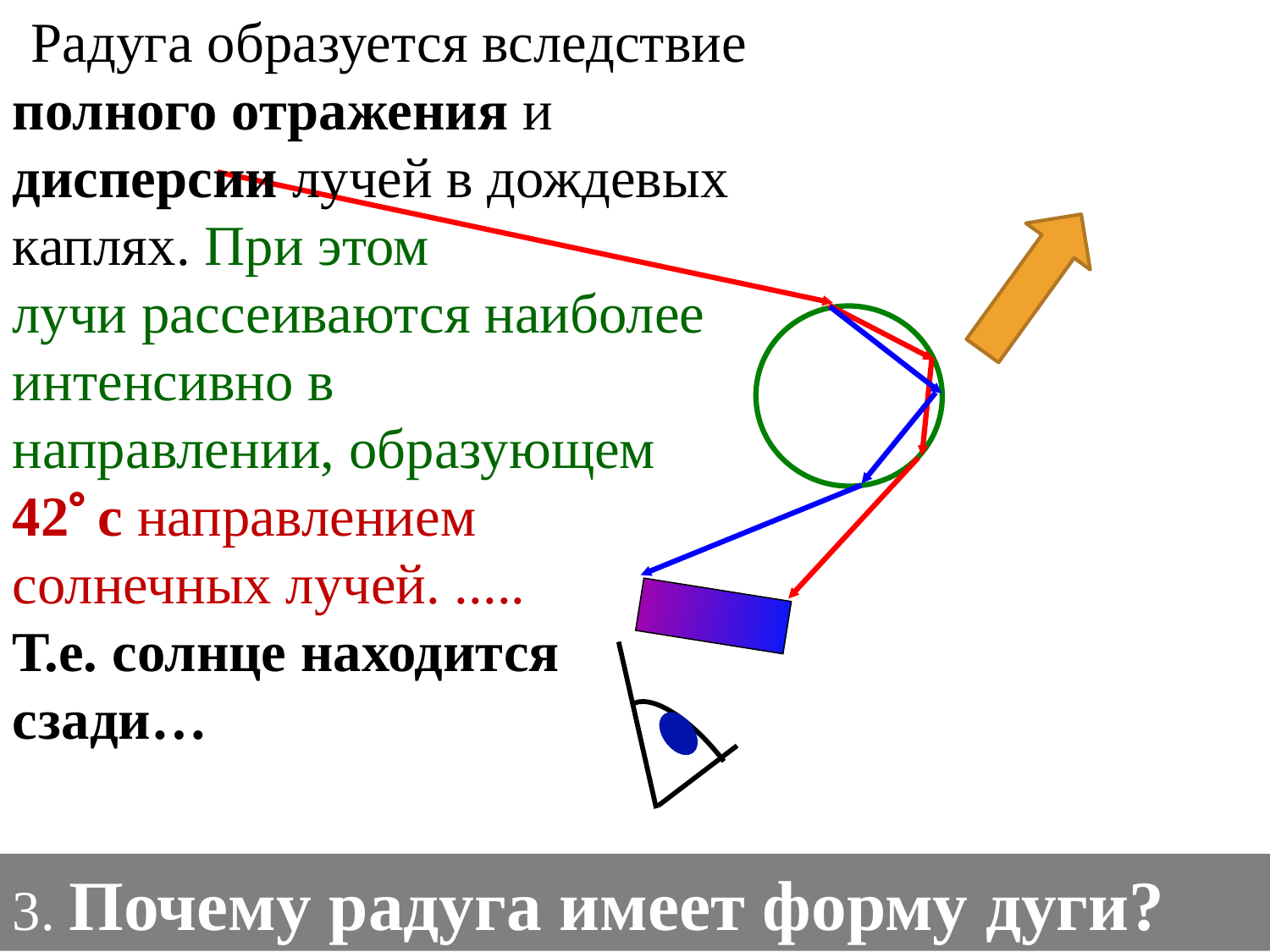

(Радуга образуется вследствие полного отражения и дисперсии лучей в дождевых каплях. При этом
лучи рассеиваются наиболее интенсивно в
направлении, образующем  42° с направлением
солнечных лучей. .....
Т.е. солнце находится сзади…

3. Почему радуга имеет форму дуги?